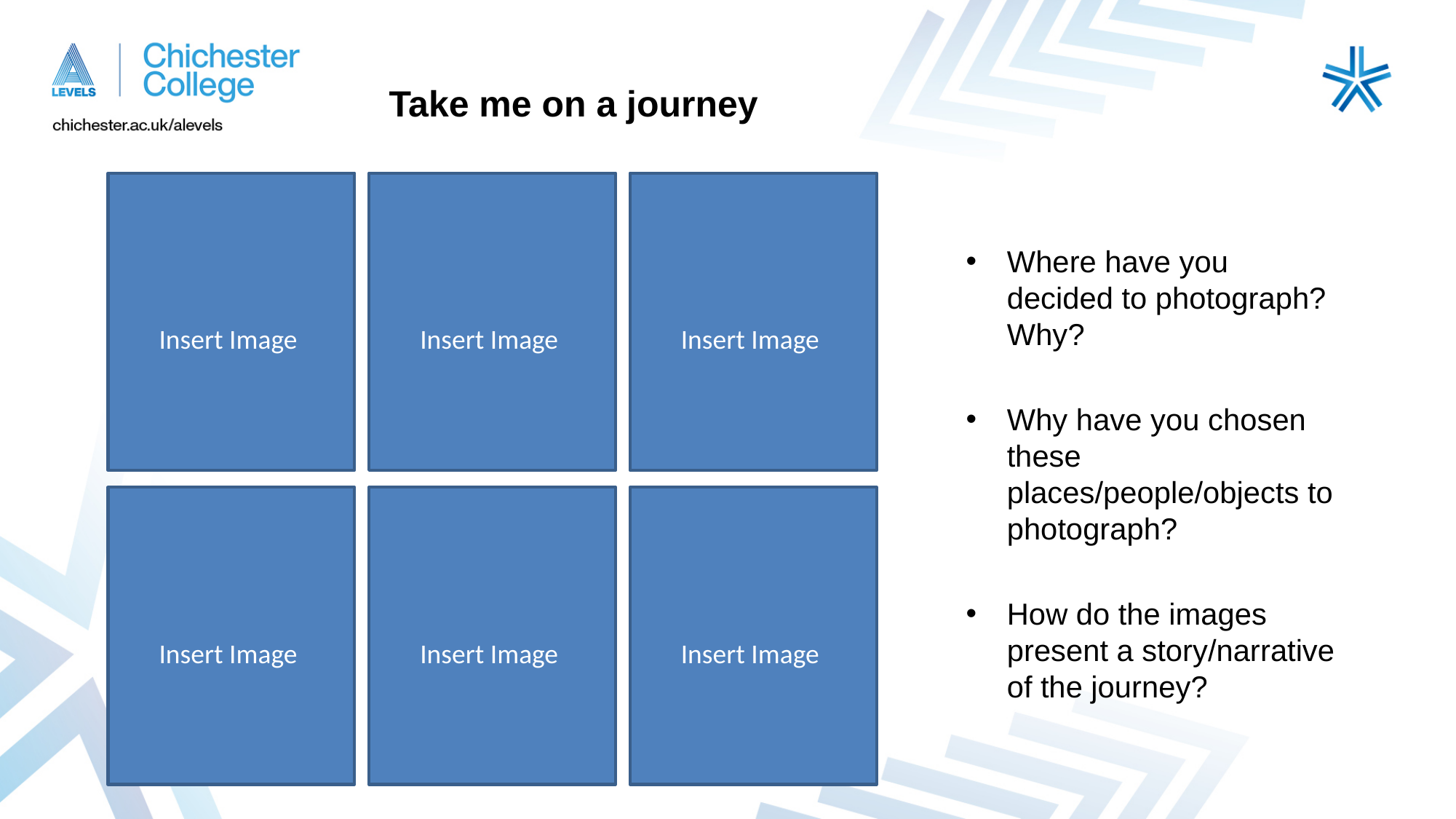

# Take me on a journey

Insert Image

Insert Image

Insert Image

Insert Image

Insert Image

Insert Image
Where have you decided to photograph? Why?

Why have you chosen these places/people/objects to photograph?

How do the images present a story/narrative of the journey?